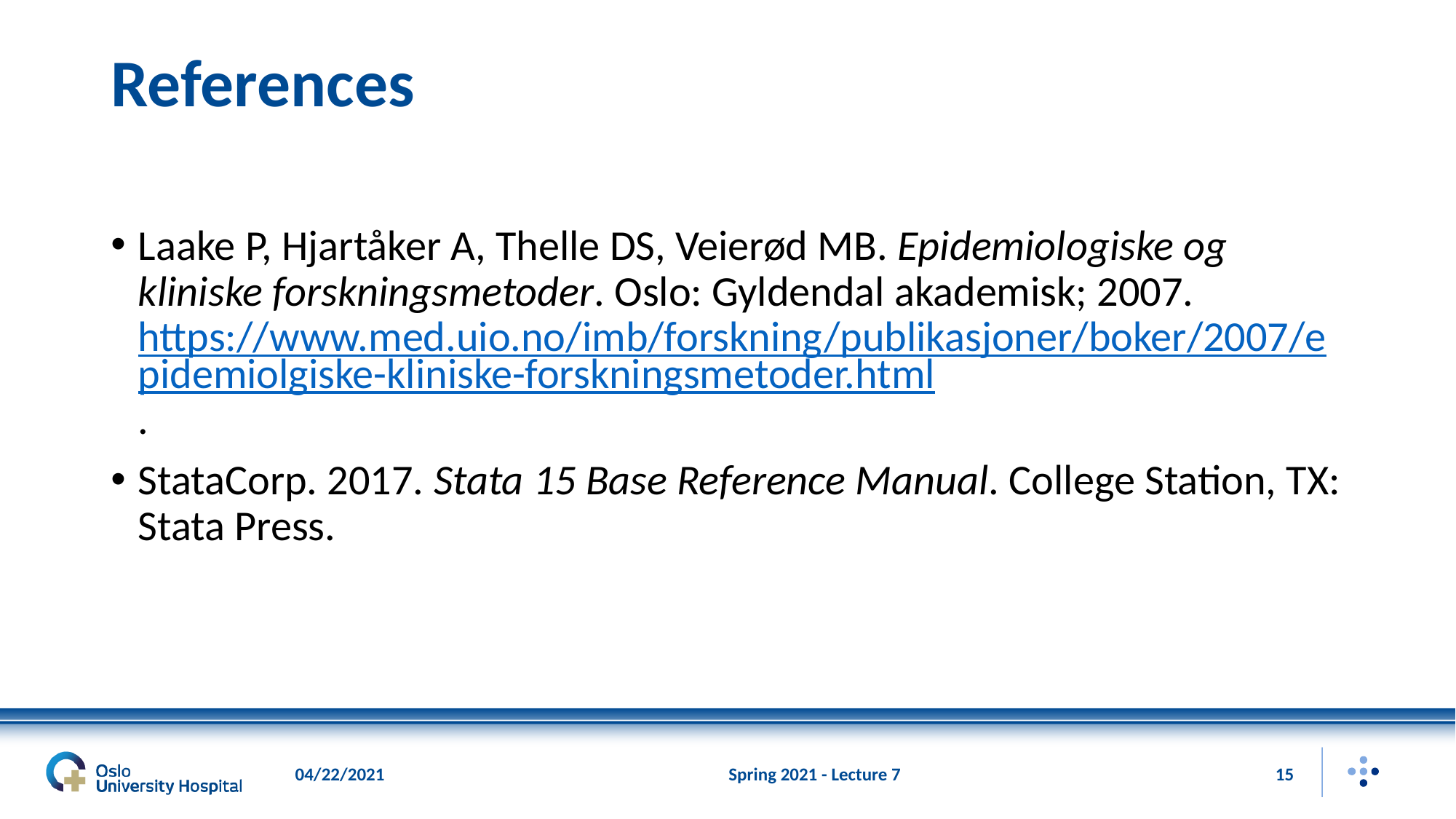

# References
Laake P, Hjartåker A, Thelle DS, Veierød MB. Epidemiologiske og kliniske forskningsmetoder. Oslo: Gyldendal akademisk; 2007. https://www.med.uio.no/imb/forskning/publikasjoner/boker/2007/epidemiolgiske-kliniske-forskningsmetoder.html.
StataCorp. 2017. Stata 15 Base Reference Manual. College Station, TX: Stata Press.
04/22/2021
Spring 2021 - Lecture 7
15